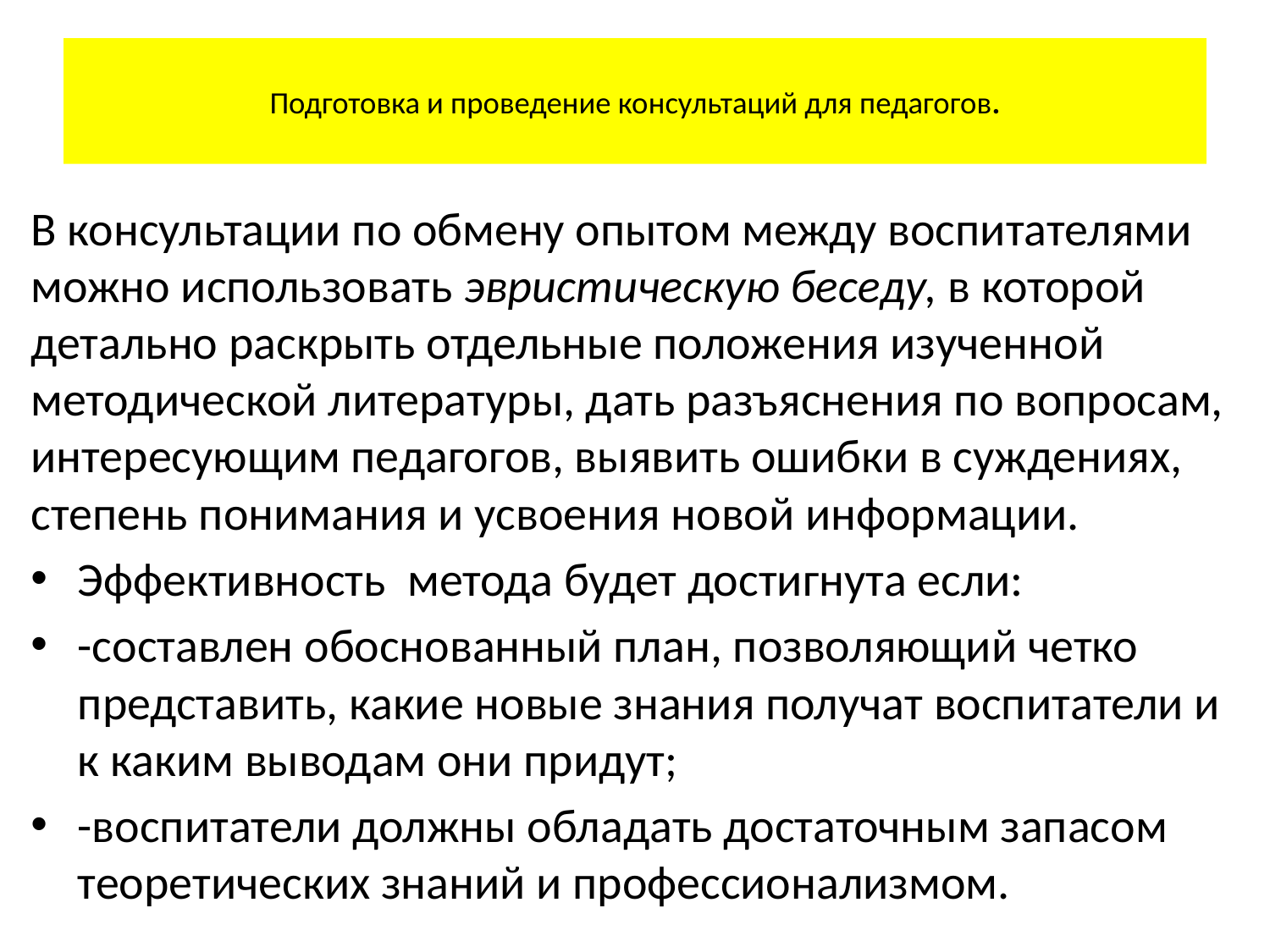

# Подготовка и проведение консультаций для педагогов.
В консультации по обмену опытом между воспитателями можно использовать эвристическую беседу, в которой детально раскрыть отдельные положения изученной методической литературы, дать разъяснения по вопросам, интересующим педагогов, выявить ошибки в суждениях, степень понимания и усвоения новой информации.
Эффективность  метода будет достигнута если:
-составлен обоснованный план, позволяющий четко представить, какие новые знания получат воспитатели и к каким выводам они придут;
-воспитатели должны обладать достаточным запасом теоретических знаний и профессионализмом.